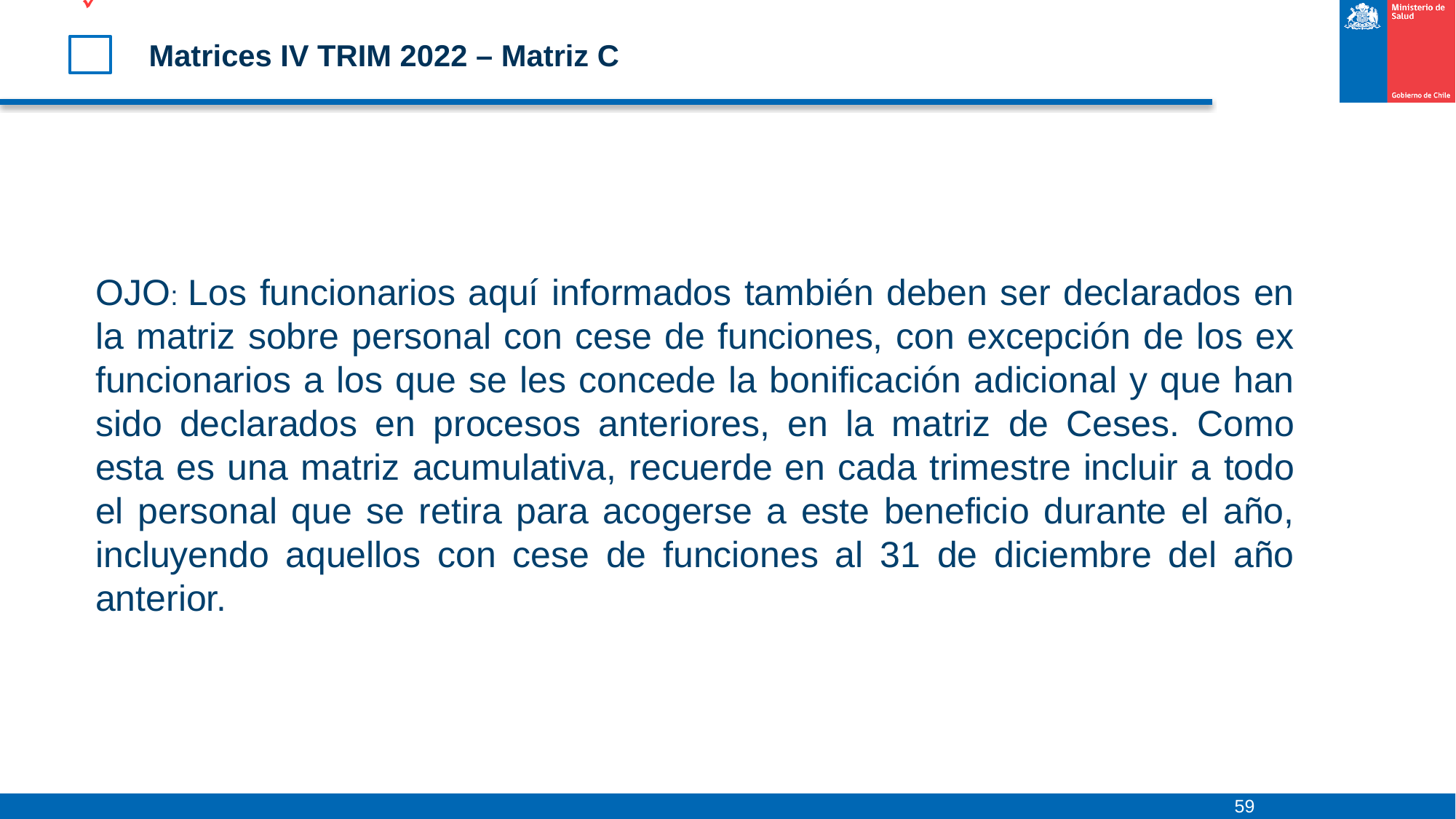

Matrices IV TRIM 2022 – Matriz C

OJO: Los funcionarios aquí informados también deben ser declarados en la matriz sobre personal con cese de funciones, con excepción de los ex funcionarios a los que se les concede la bonificación adicional y que han sido declarados en procesos anteriores, en la matriz de Ceses. Como esta es una matriz acumulativa, recuerde en cada trimestre incluir a todo el personal que se retira para acogerse a este beneficio durante el año, incluyendo aquellos con cese de funciones al 31 de diciembre del año anterior.

59